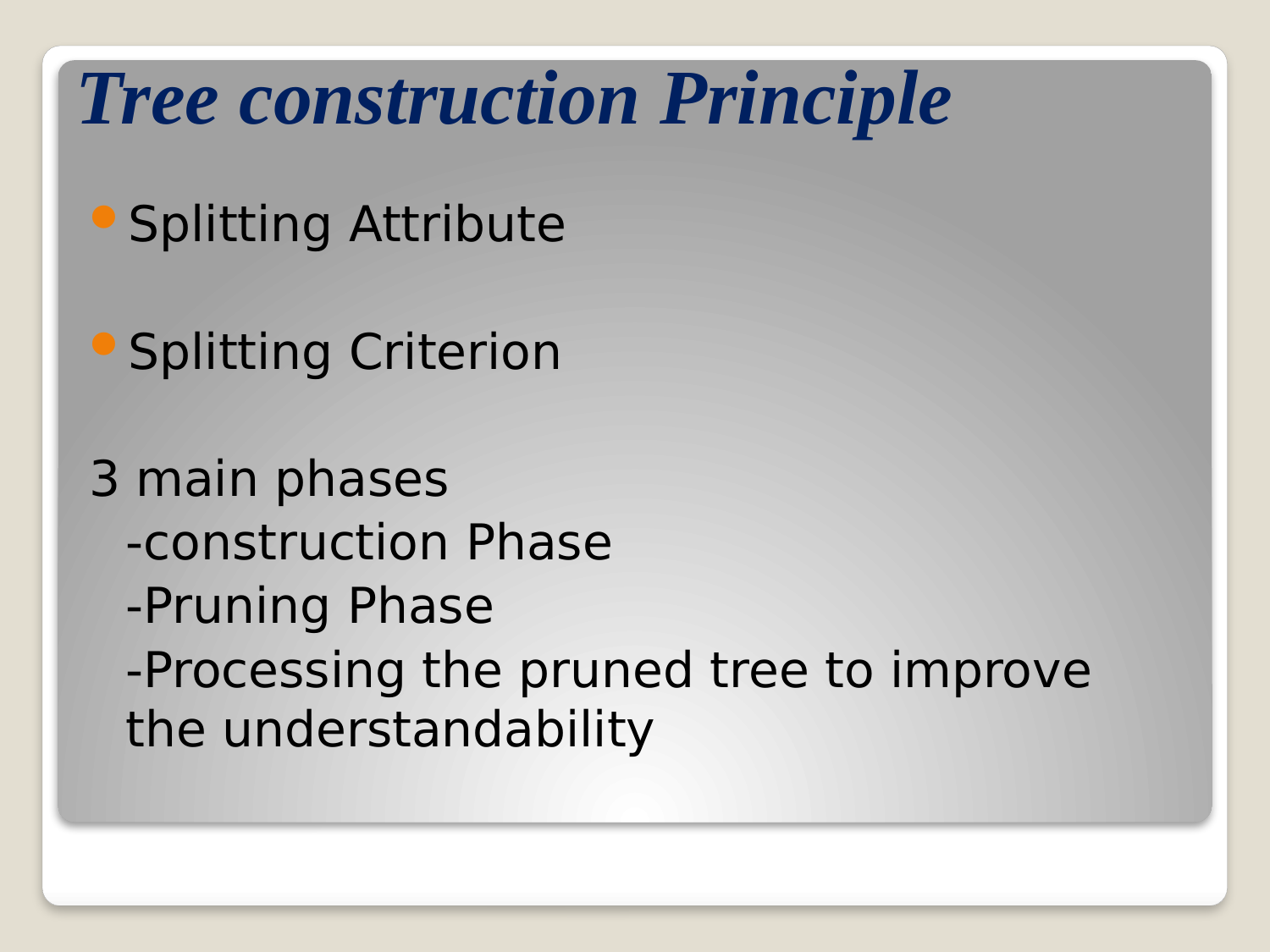

# Tree construction Principle
Splitting Attribute

Splitting Criterion

3 main phases
 	-construction Phase
	-Pruning Phase
	-Processing the pruned tree to improve the understandability